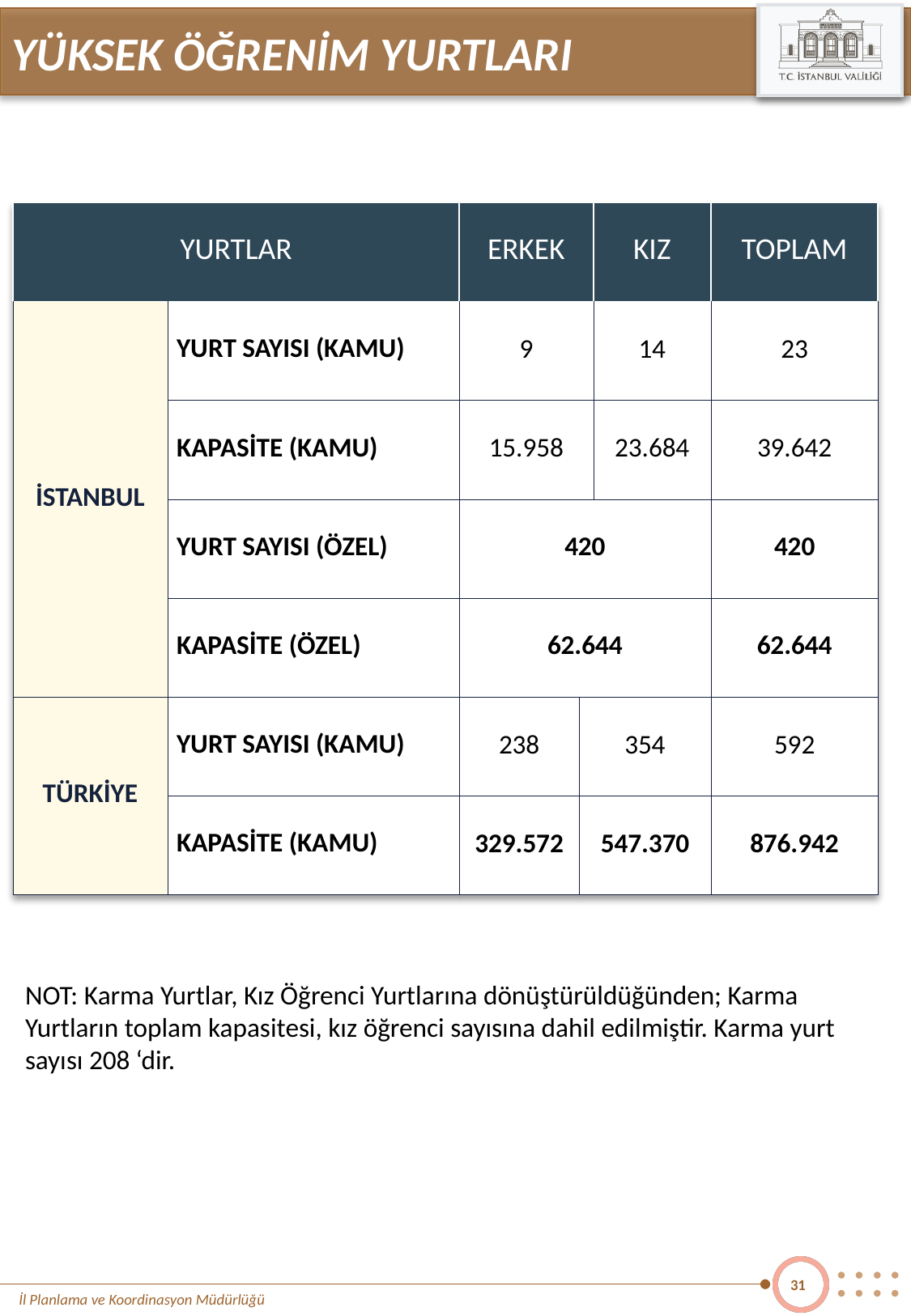

YÜKSEK ÖĞRENİM YURTLARI
| YURTLAR |  | ERKEK |  | KIZ | TOPLAM |
| --- | --- | --- | --- | --- | --- |
| İSTANBUL | YURT SAYISI (KAMU) | 9 |  | 14 | 23 |
|  | KAPASİTE (KAMU) | 15.958 |  | 23.684 | 39.642 |
|  | YURT SAYISI (ÖZEL) | 420 |  |  | 420 |
|  | KAPASİTE (ÖZEL) | 62.644 |  |  | 62.644 |
| TÜRKİYE | YURT SAYISI (KAMU) | 238 | 354 |  | 592 |
|  | KAPASİTE (KAMU) | 329.572 | 547.370 |  | 876.942 |
NOT: Karma Yurtlar, Kız Öğrenci Yurtlarına dönüştürüldüğünden; Karma Yurtların toplam kapasitesi, kız öğrenci sayısına dahil edilmiştir. Karma yurt sayısı 208 ‘dir.
31